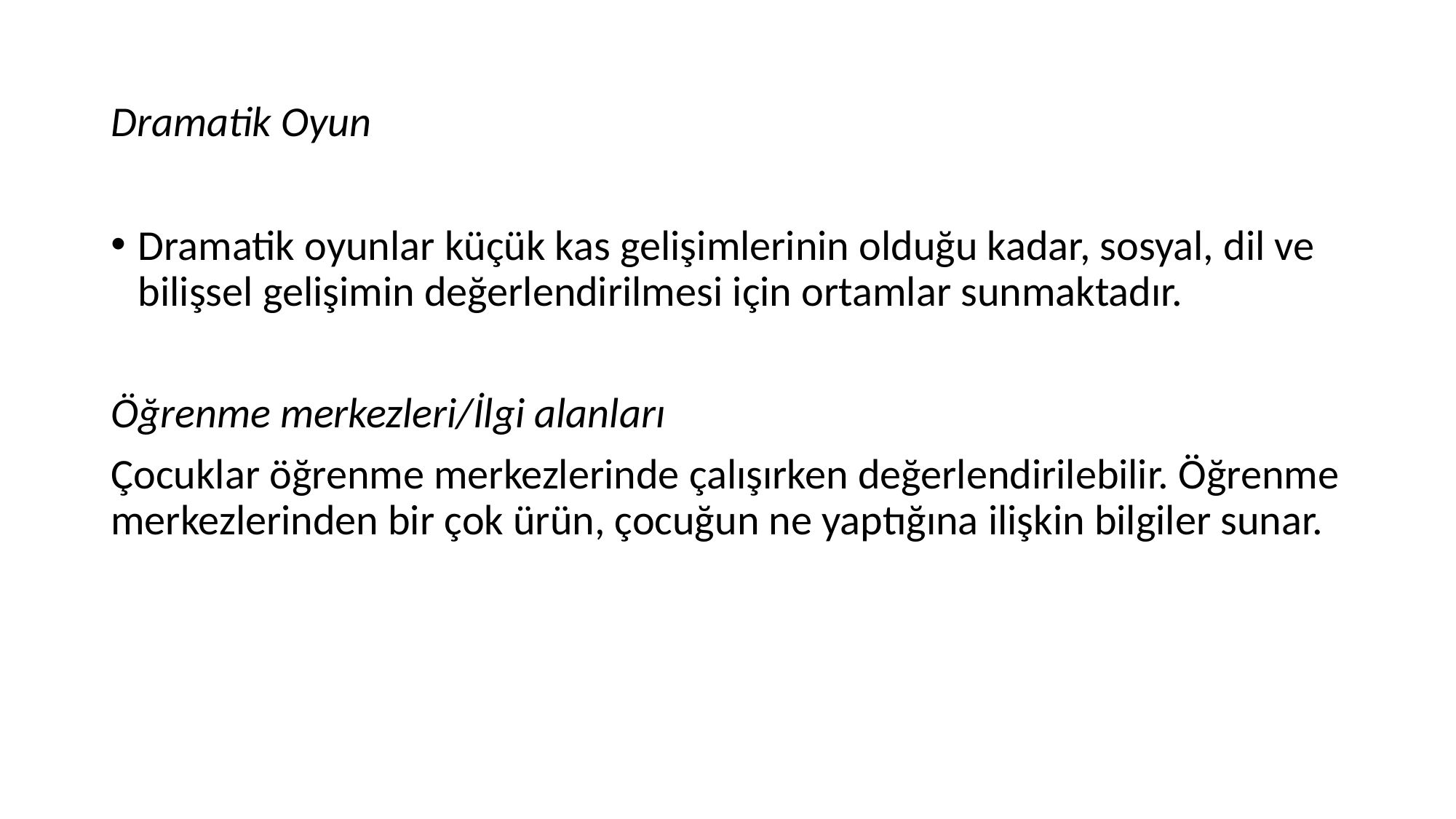

# Dramatik Oyun
Dramatik oyunlar küçük kas gelişimlerinin olduğu kadar, sosyal, dil ve bilişsel gelişimin değerlendirilmesi için ortamlar sunmaktadır.

Öğrenme merkezleri/İlgi alanları
Çocuklar öğrenme merkezlerinde çalışırken değerlendirilebilir. Öğrenme merkezlerinden bir çok ürün, çocuğun ne yaptığına ilişkin bilgiler sunar.